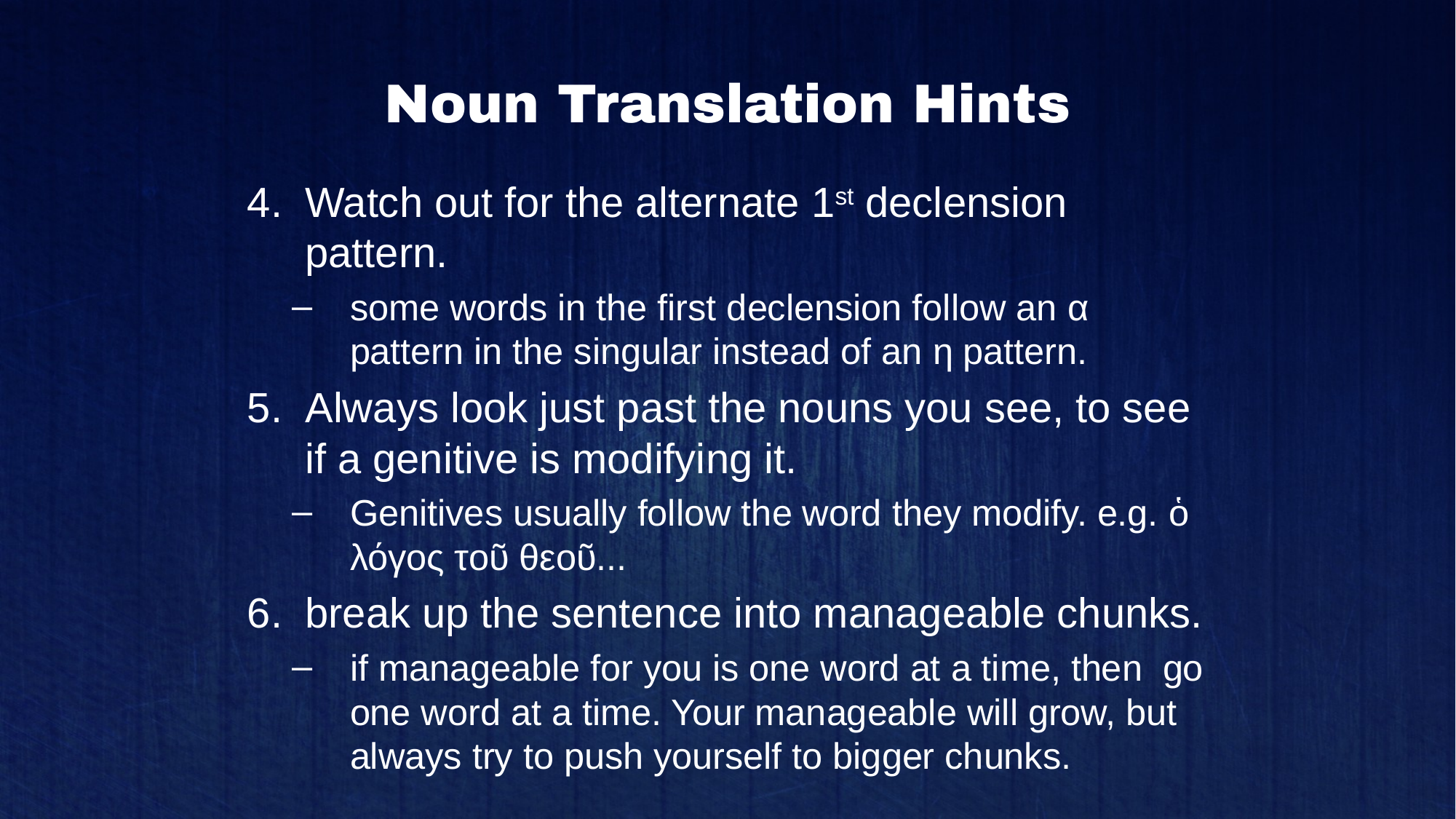

# Noun Translation Hints
Watch out for the alternate 1st declension pattern.
some words in the first declension follow an α pattern in the singular instead of an η pattern.
Always look just past the nouns you see, to see if a genitive is modifying it.
Genitives usually follow the word they modify. e.g. ὁ λόγος τοῦ θεοῦ...
break up the sentence into manageable chunks.
if manageable for you is one word at a time, then  go one word at a time. Your manageable will grow, but always try to push yourself to bigger chunks.